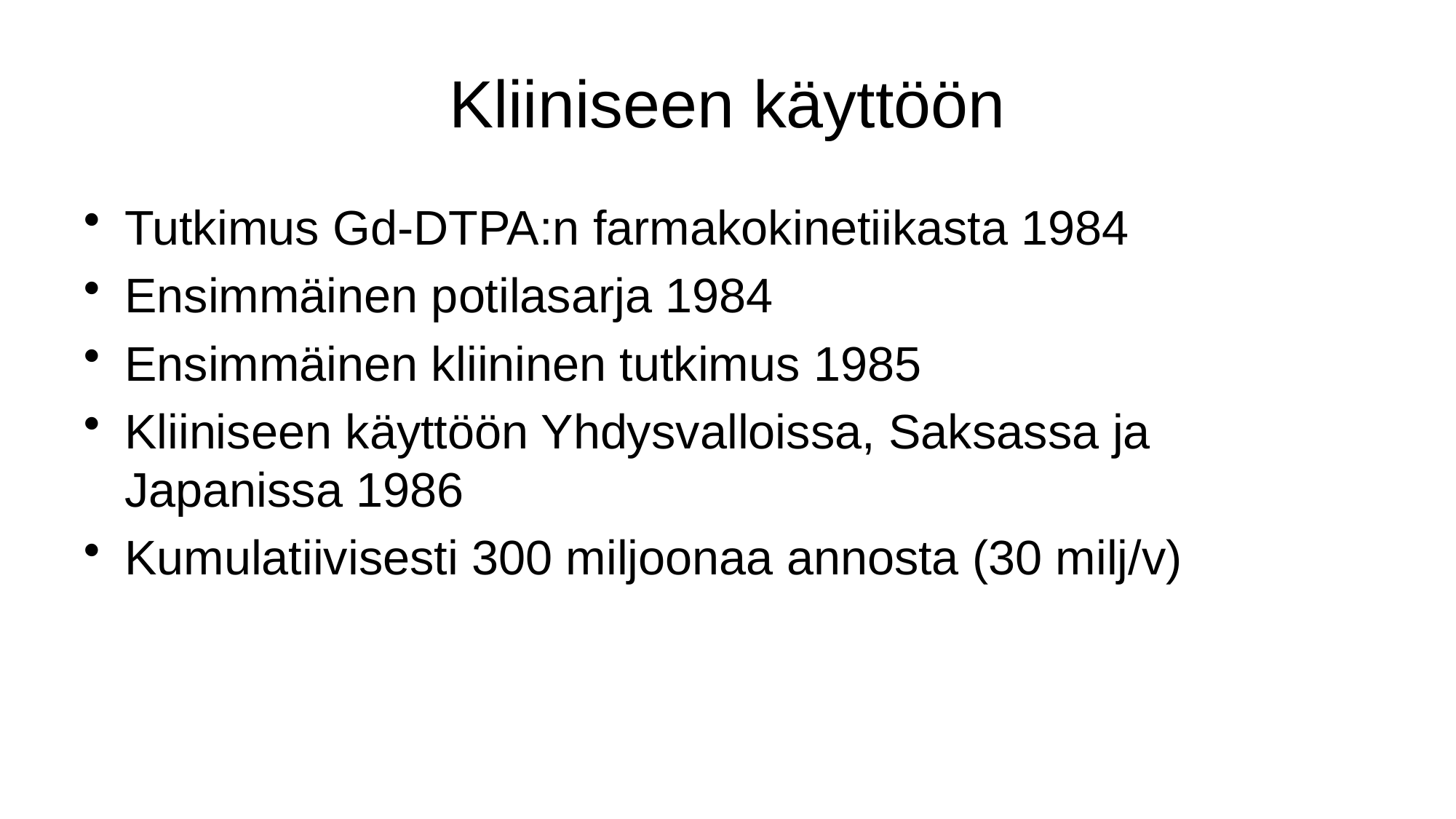

# Kliiniseen käyttöön
Tutkimus Gd-DTPA:n farmakokinetiikasta 1984
Ensimmäinen potilasarja 1984
Ensimmäinen kliininen tutkimus 1985
Kliiniseen käyttöön Yhdysvalloissa, Saksassa ja Japanissa 1986
Kumulatiivisesti 300 miljoonaa annosta (30 milj/v)